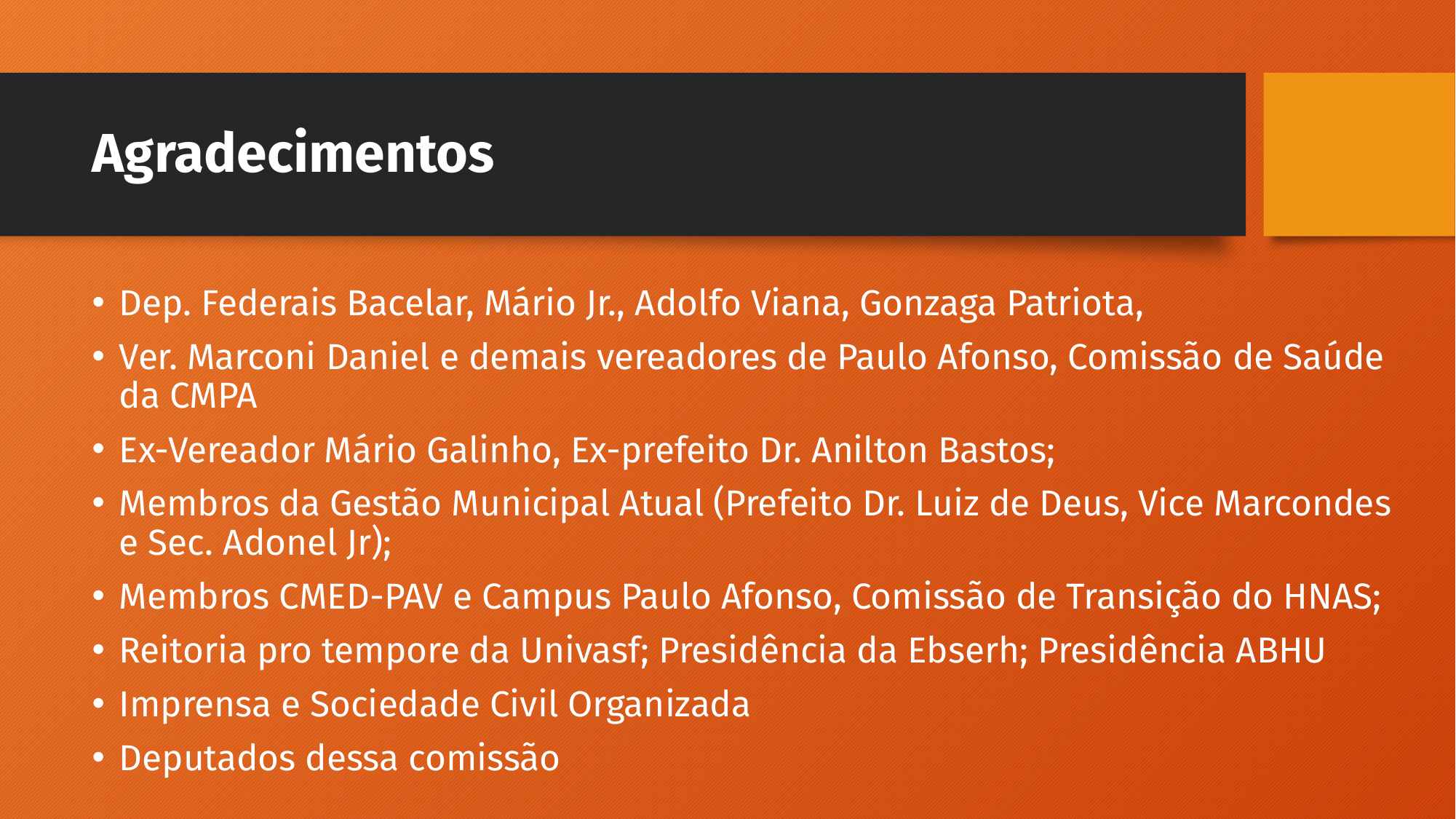

# Agradecimentos
Dep. Federais Bacelar, Mário Jr., Adolfo Viana, Gonzaga Patriota,
Ver. Marconi Daniel e demais vereadores de Paulo Afonso, Comissão de Saúde da CMPA
Ex-Vereador Mário Galinho, Ex-prefeito Dr. Anilton Bastos;
Membros da Gestão Municipal Atual (Prefeito Dr. Luiz de Deus, Vice Marcondes e Sec. Adonel Jr);
Membros CMED-PAV e Campus Paulo Afonso, Comissão de Transição do HNAS;
Reitoria pro tempore da Univasf; Presidência da Ebserh; Presidência ABHU
Imprensa e Sociedade Civil Organizada
Deputados dessa comissão